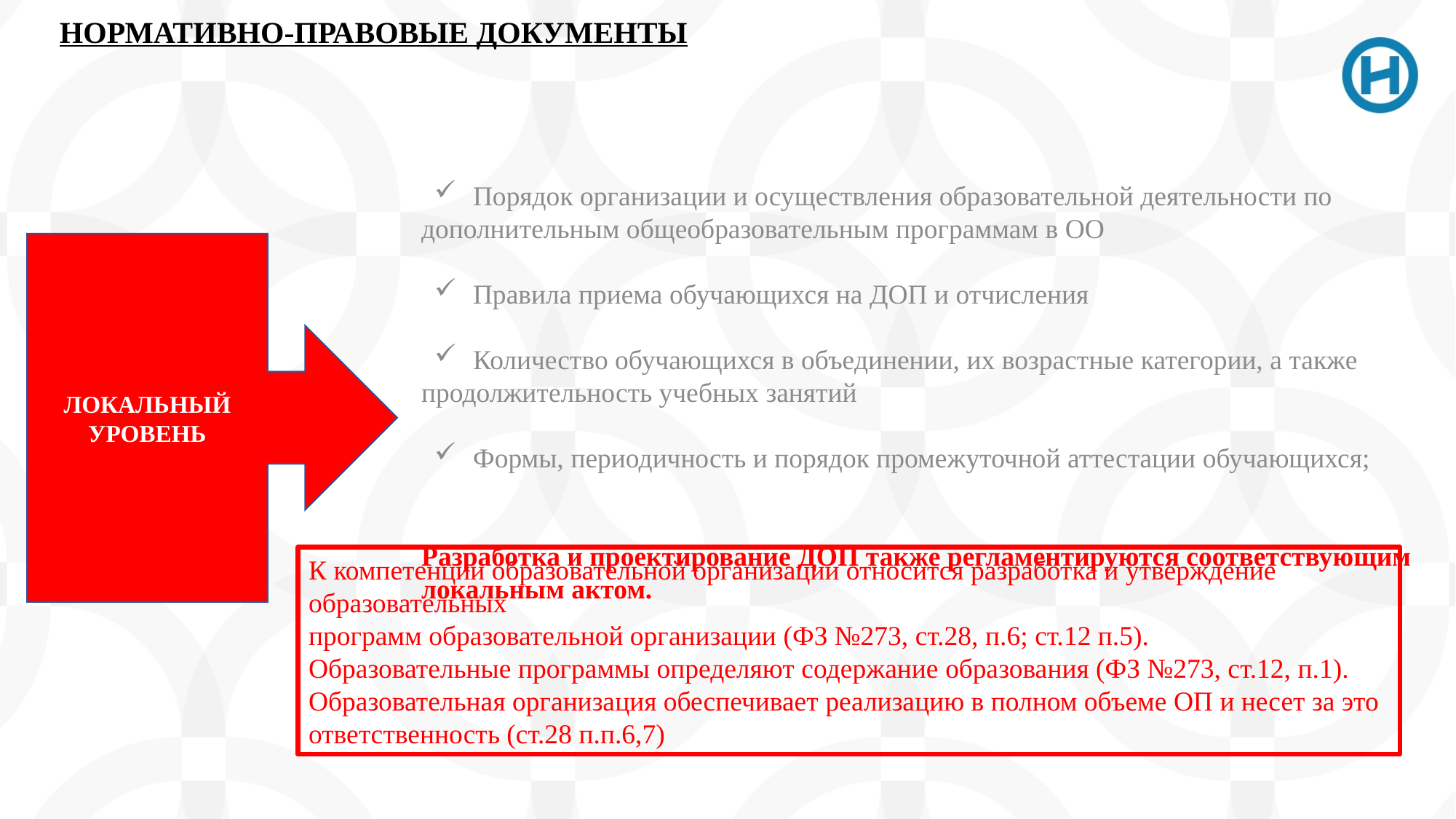

# НОРМАТИВНО-ПРАВОВЫЕ ДОКУМЕНТЫ
Порядок организации и осуществления образовательной деятельности по
дополнительным общеобразовательным программам в ОО

Правила приема обучающихся на ДОП и отчисления

Количество обучающихся в объединении, их возрастные категории, а также
продолжительность учебных занятий

Формы, периодичность и порядок промежуточной аттестации обучающихся;

Разработка и проектирование ДОП также регламентируются соответствующим
локальным актом.

ЛОКАЛЬНЫЙ УРОВЕНЬ
К компетенции образовательной организации относится разработка и утверждение образовательных
программ образовательной организации (ФЗ №273, ст.28, п.6; ст.12 п.5).
Образовательные программы определяют содержание образования (ФЗ №273, ст.12, п.1).
Образовательная организация обеспечивает реализацию в полном объеме ОП и несет за это
ответственность (ст.28 п.п.6,7)